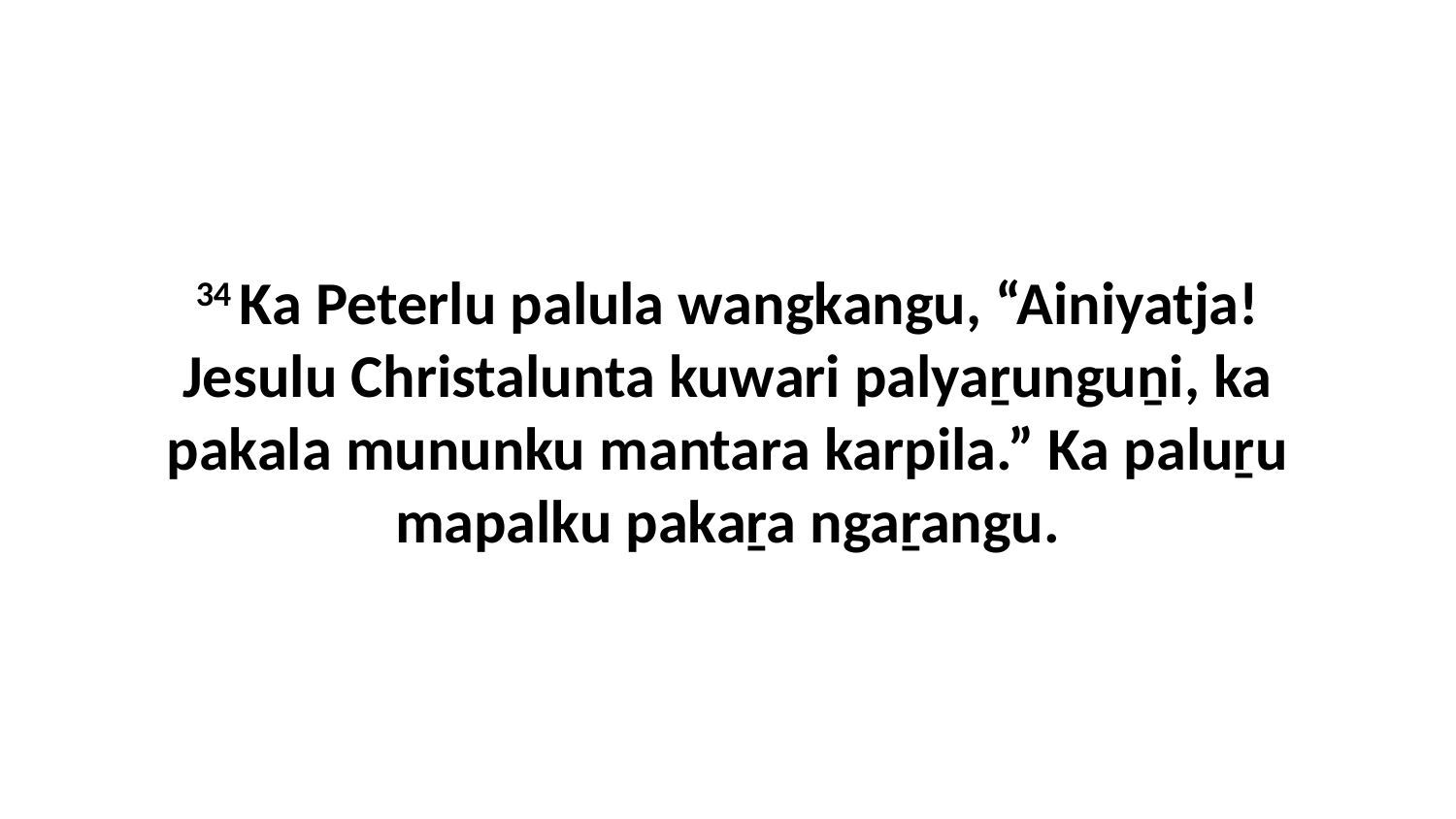

34 Ka Peterlu palula wangkangu, “Ainiyatja! Jesulu Christalunta kuwari palyaṟunguṉi, ka pakala mununku mantara karpila.” Ka paluṟu mapalku pakaṟa ngaṟangu.